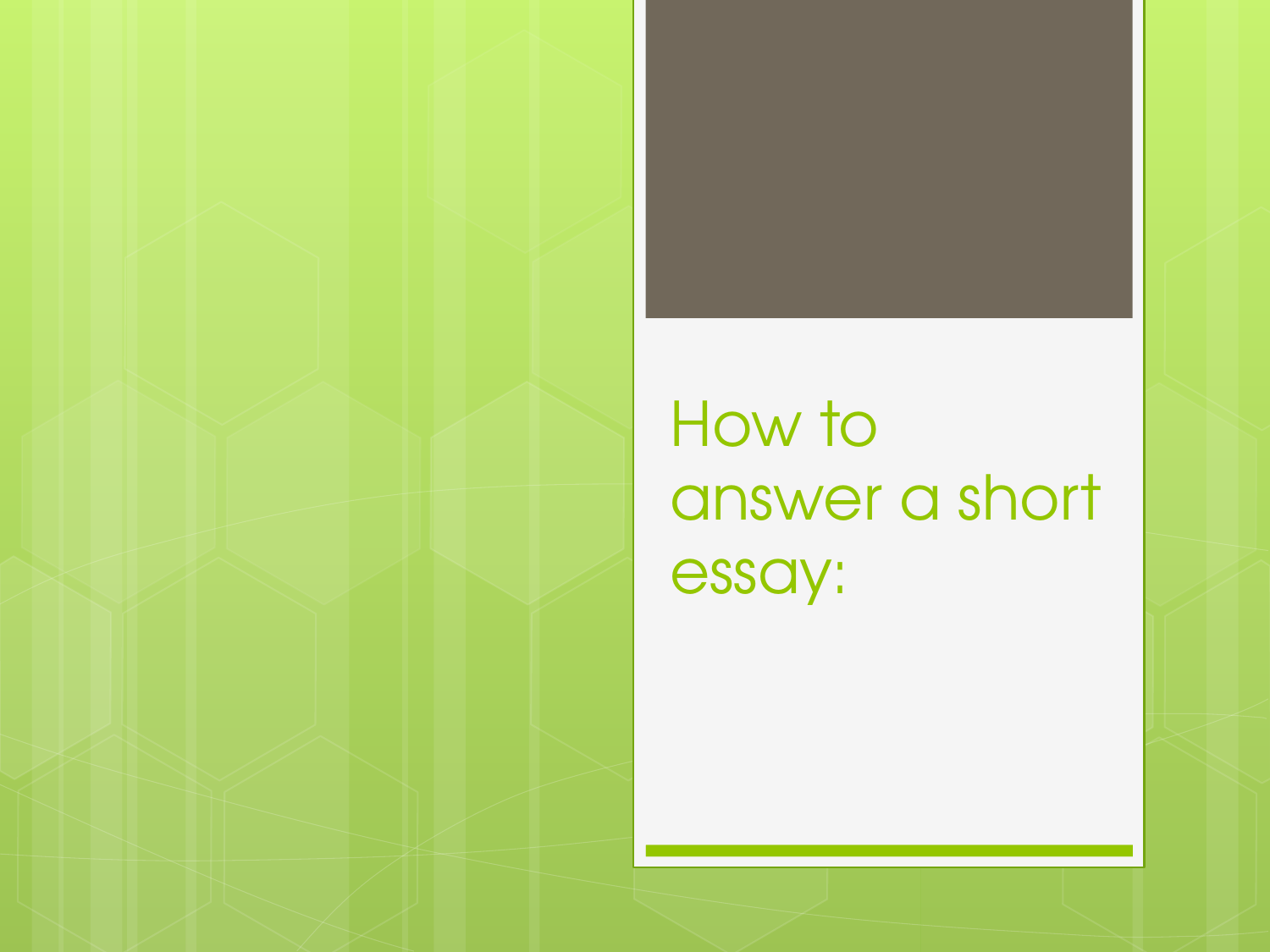

# How to answer a short essay: